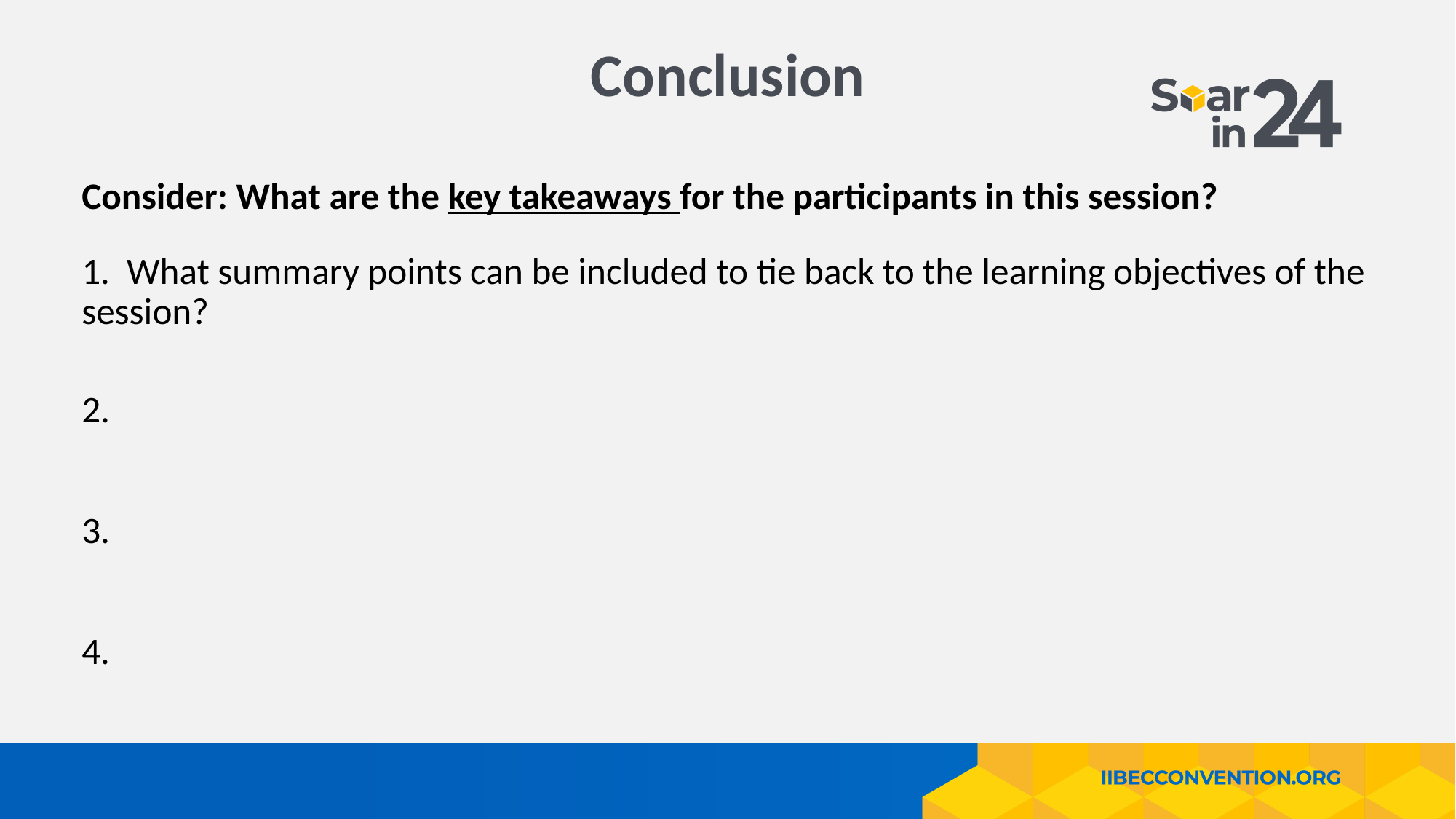

# Conclusion
Consider: What are the key takeaways for the participants in this session?
1.  What summary points can be included to tie back to the learning objectives of the session?
2.
3.
4.